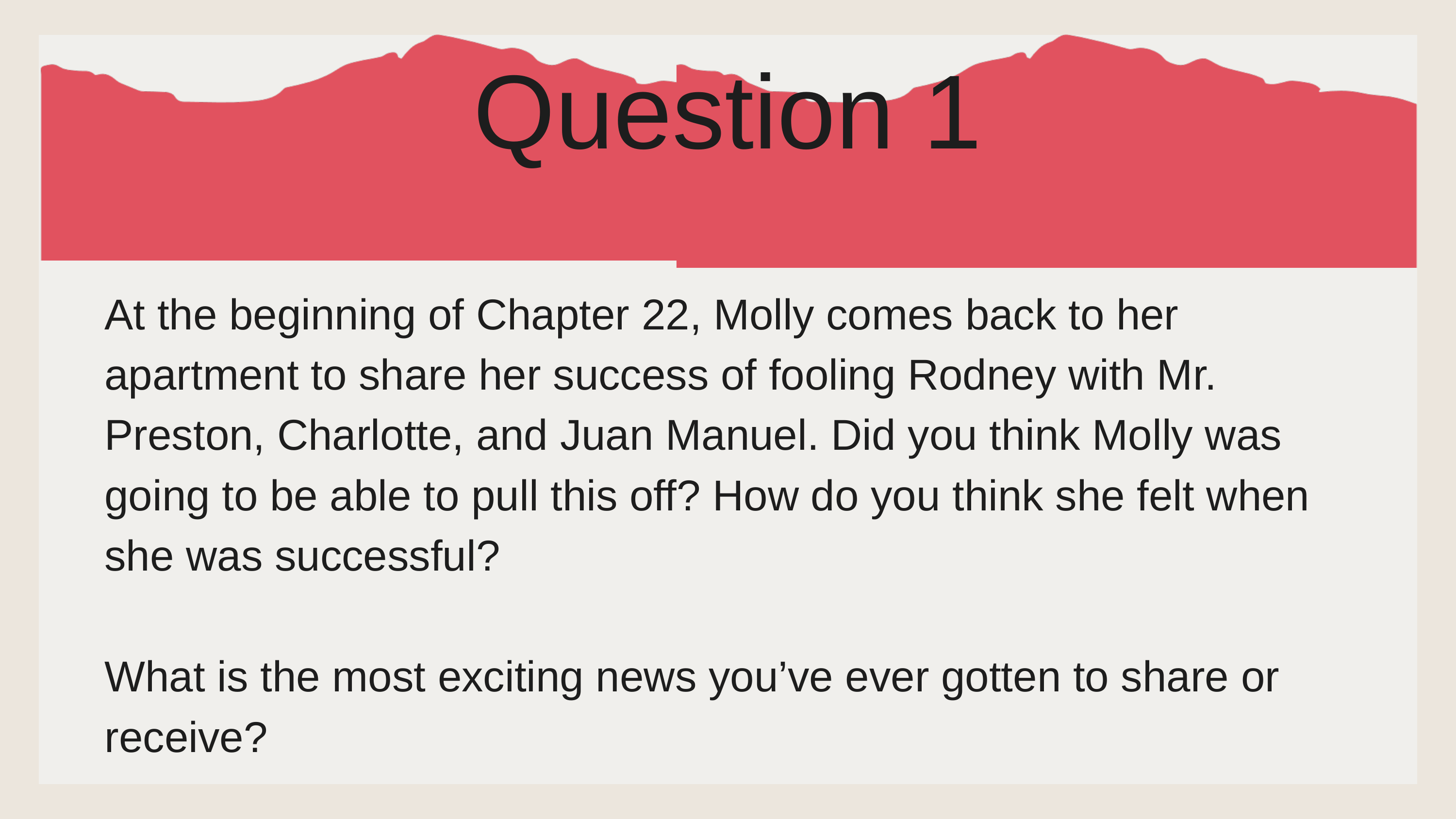

Question 1
At the beginning of Chapter 22, Molly comes back to her apartment to share her success of fooling Rodney with Mr. Preston, Charlotte, and Juan Manuel. Did you think Molly was going to be able to pull this off? How do you think she felt when she was successful?

What is the most exciting news you’ve ever gotten to share or receive?